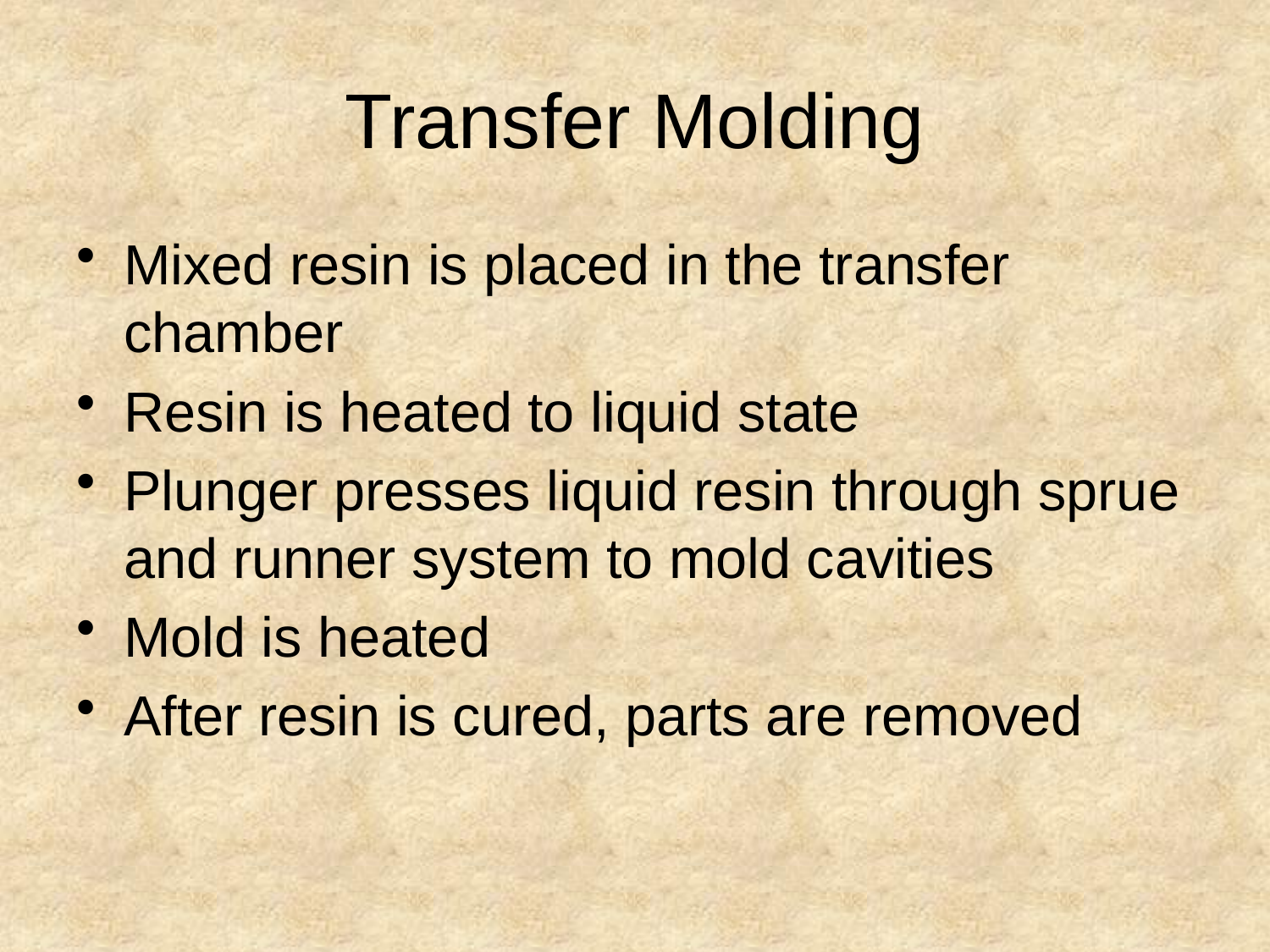

# Transfer Molding
Mixed resin is placed in the transfer chamber
Resin is heated to liquid state
Plunger presses liquid resin through sprue and runner system to mold cavities
Mold is heated
After resin is cured, parts are removed